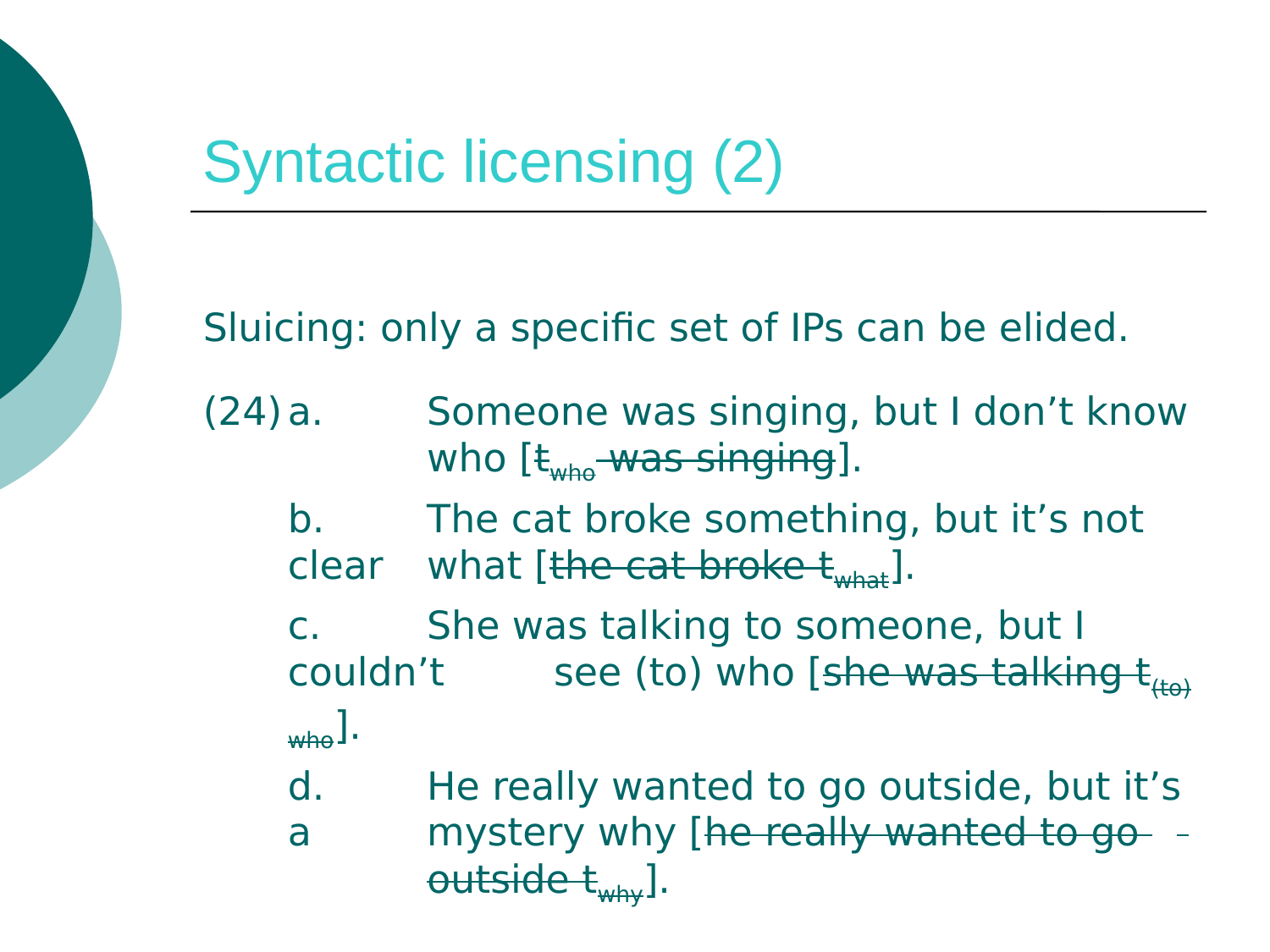

# Syntactic licensing (2)
Sluicing: only a specific set of IPs can be elided.

(24)	a.	 Someone was singing, but I don’t know 	 who [twho was singing].
	b.	 The cat broke something, but it’s not clear 	 what [the cat broke twhat].
	c.	 She was talking to someone, but I couldn’t 	 see (to) who [she was talking t(to) who].
	d.	 He really wanted to go outside, but it’s a 	 mystery why [he really wanted to go 	 	 outside twhy].